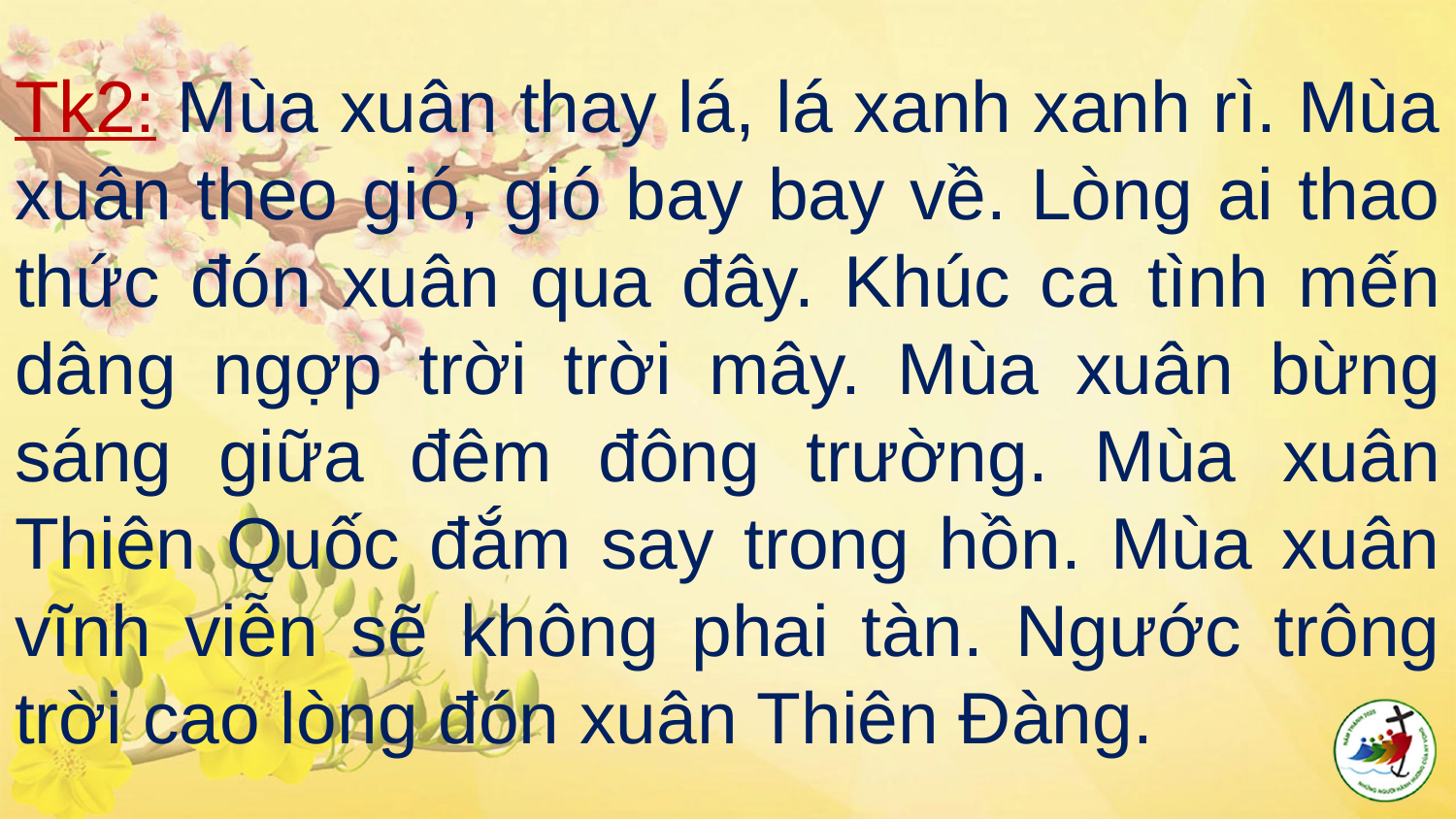

# Tk2: Mùa xuân thay lá, lá xanh xanh rì. Mùa xuân theo gió, gió bay bay về. Lòng ai thao thức đón xuân qua đây. Khúc ca tình mến dâng ngợp trời trời mây. Mùa xuân bừng sáng giữa đêm đông trường. Mùa xuân Thiên Quốc đắm say trong hồn. Mùa xuân vĩnh viễn sẽ không phai tàn. Ngước trông trời cao lòng đón xuân Thiên Đàng.